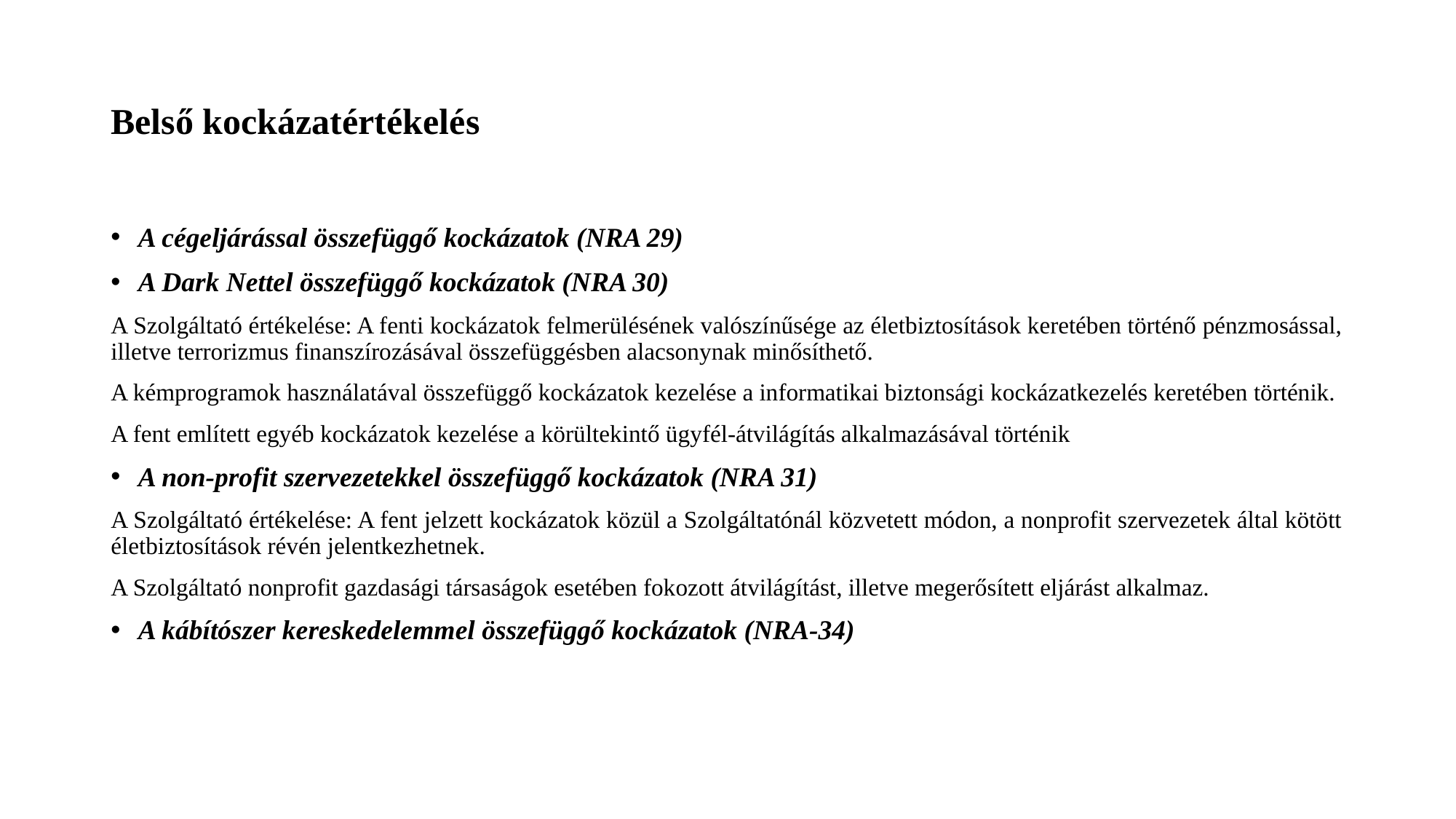

# Belső kockázatértékelés
A cégeljárással összefüggő kockázatok (NRA 29)
A Dark Nettel összefüggő kockázatok (NRA 30)
A Szolgáltató értékelése: A fenti kockázatok felmerülésének valószínűsége az életbiztosítások keretében történő pénzmosással, illetve terrorizmus finanszírozásával összefüggésben alacsonynak minősíthető.
A kémprogramok használatával összefüggő kockázatok kezelése a informatikai biztonsági kockázatkezelés keretében történik.
A fent említett egyéb kockázatok kezelése a körültekintő ügyfél-átvilágítás alkalmazásával történik
A non-profit szervezetekkel összefüggő kockázatok (NRA 31)
A Szolgáltató értékelése: A fent jelzett kockázatok közül a Szolgáltatónál közvetett módon, a nonprofit szervezetek által kötött életbiztosítások révén jelentkezhetnek.
A Szolgáltató nonprofit gazdasági társaságok esetében fokozott átvilágítást, illetve megerősített eljárást alkalmaz.
A kábítószer kereskedelemmel összefüggő kockázatok (NRA-34)